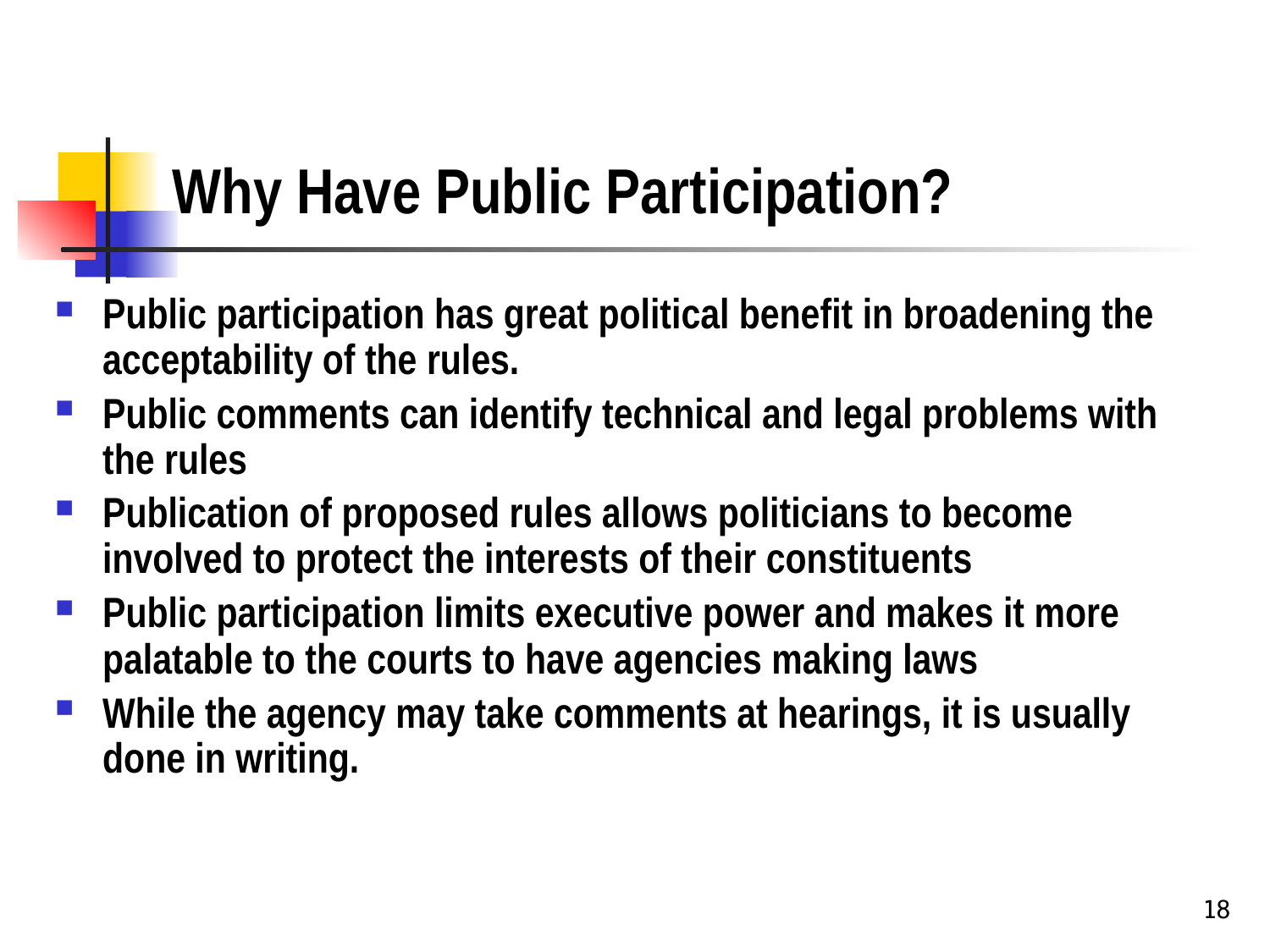

# Why Have Public Participation?
Public participation has great political benefit in broadening the acceptability of the rules.
Public comments can identify technical and legal problems with the rules
Publication of proposed rules allows politicians to become involved to protect the interests of their constituents
Public participation limits executive power and makes it more palatable to the courts to have agencies making laws
While the agency may take comments at hearings, it is usually done in writing.
18